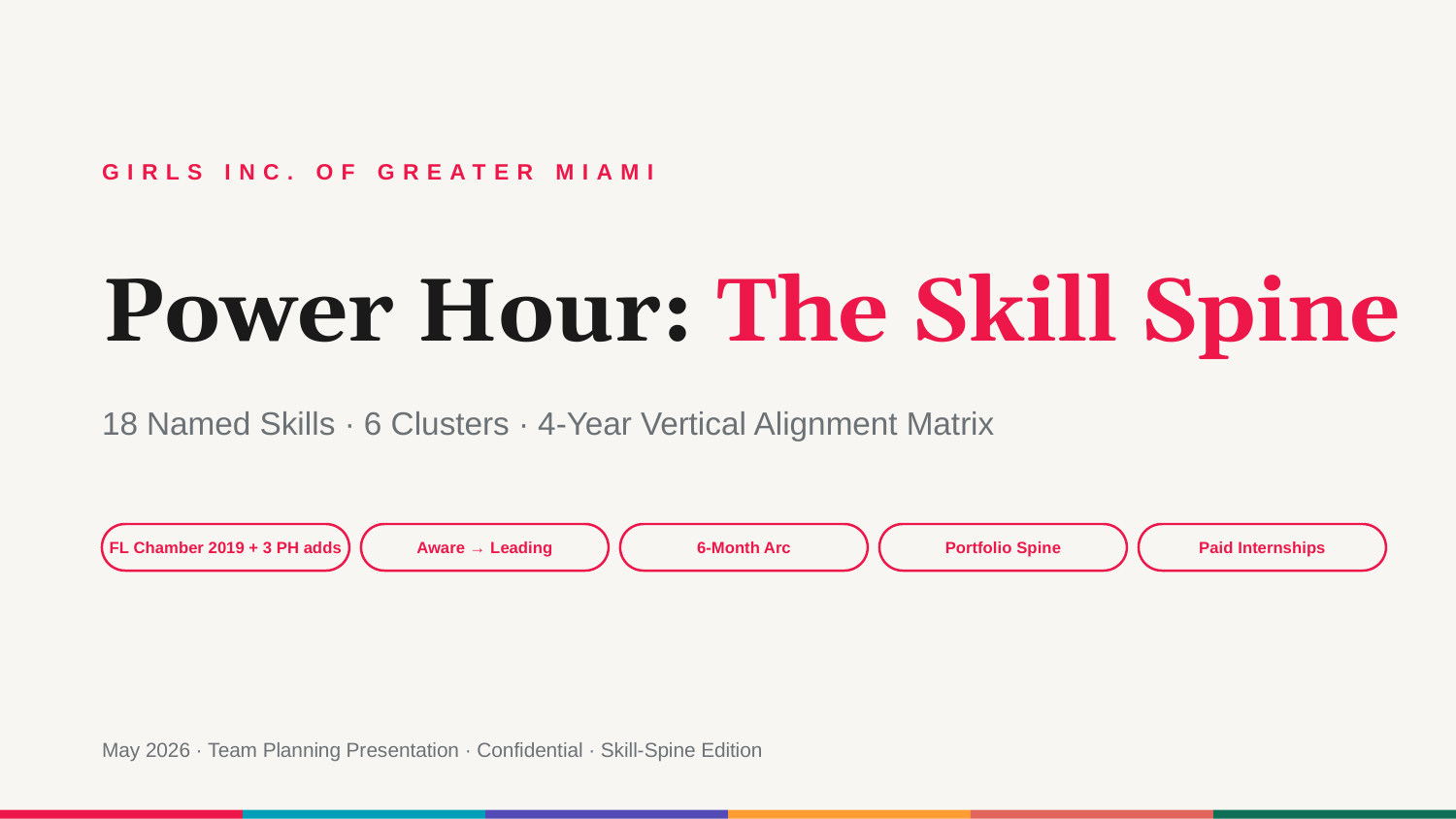

GIRLS INC. OF GREATER MIAMI
Power Hour: The Skill Spine
18 Named Skills · 6 Clusters · 4-Year Vertical Alignment Matrix

FL Chamber 2019 + 3 PH adds

Aware → Leading

6-Month Arc

Portfolio Spine

Paid Internships
May 2026 · Team Planning Presentation · Confidential · Skill-Spine Edition